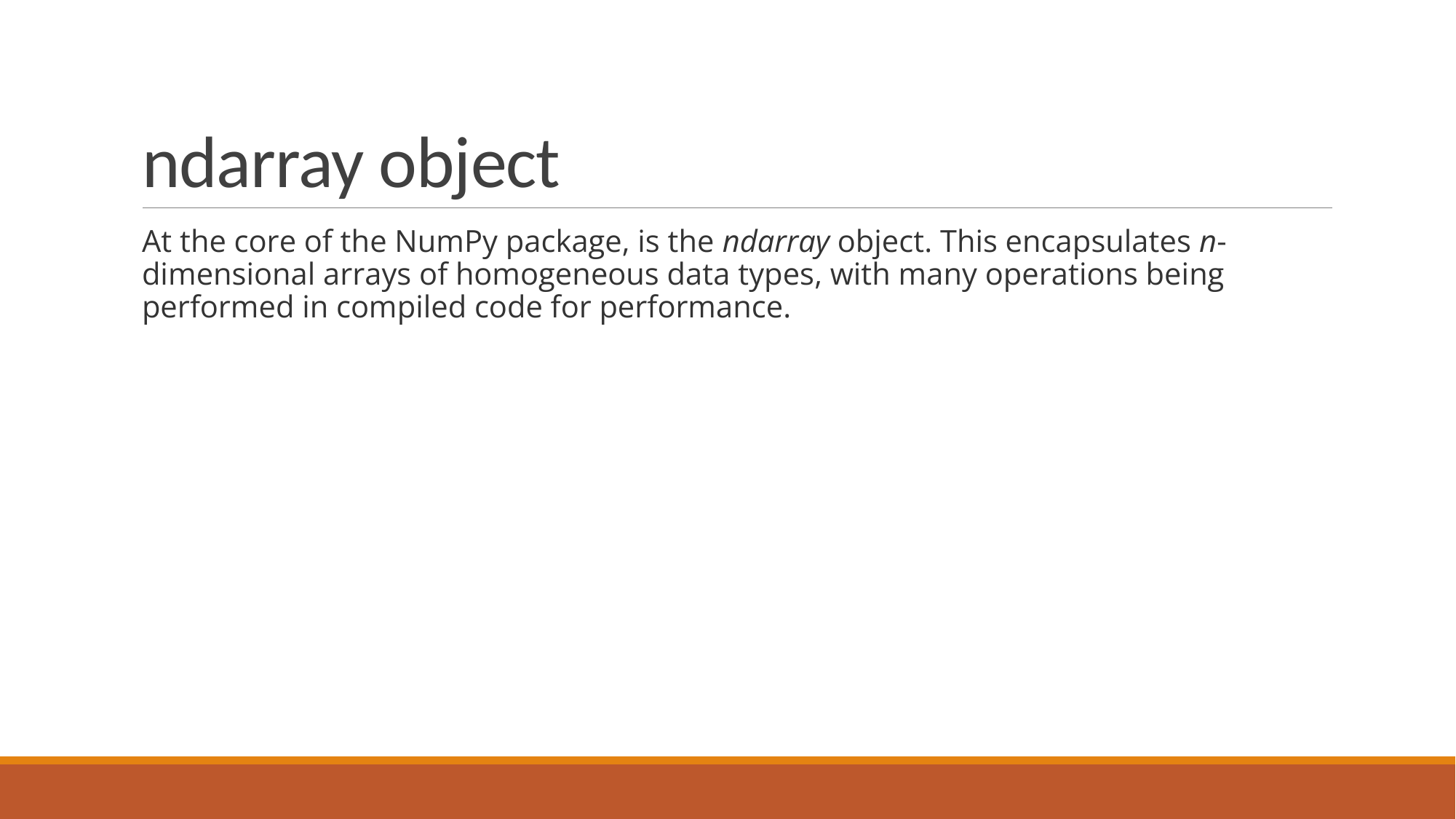

# ndarray object
At the core of the NumPy package, is the ndarray object. This encapsulates n-dimensional arrays of homogeneous data types, with many operations being performed in compiled code for performance.